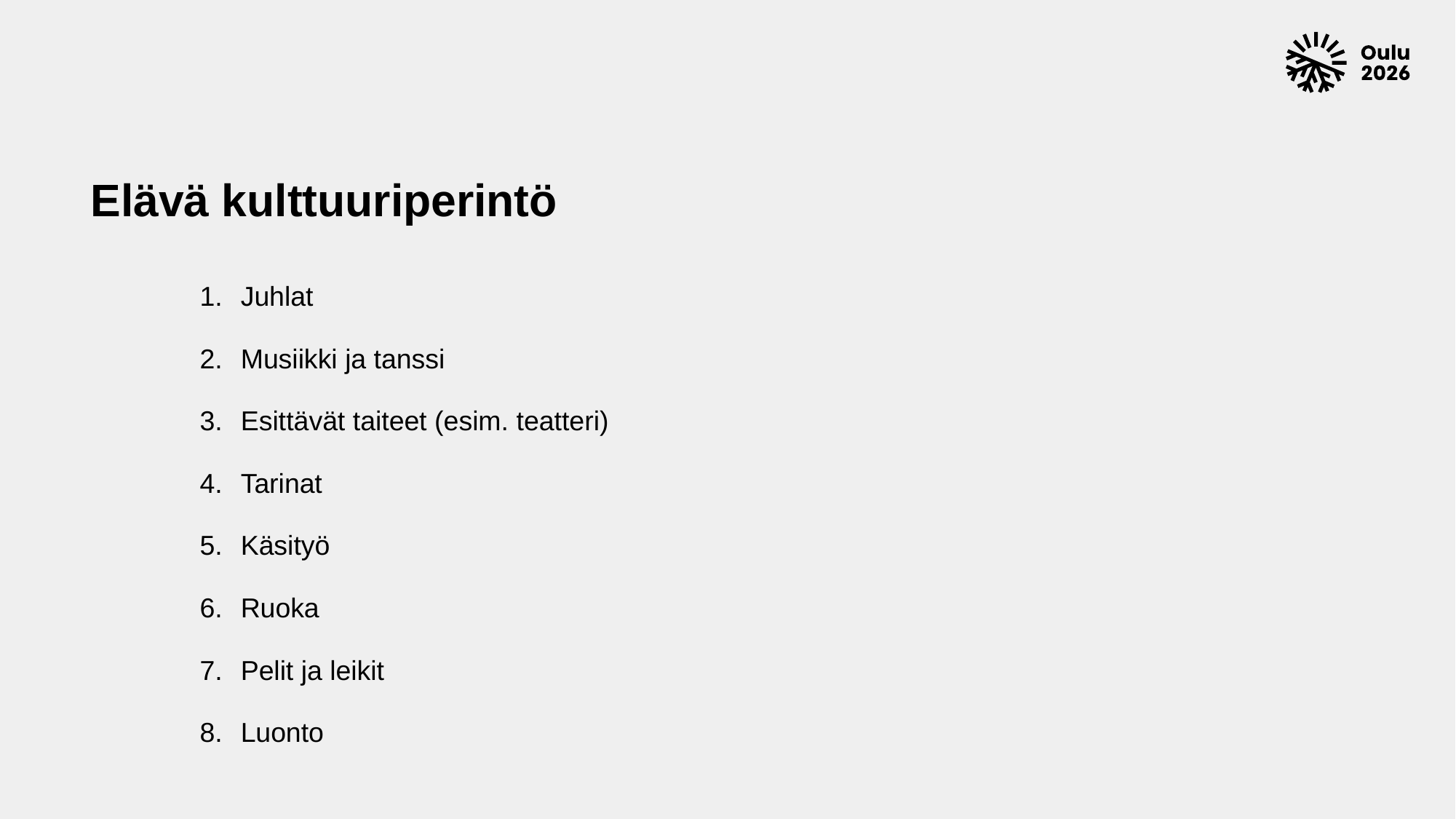

# Elävä kulttuuriperintö
Juhlat
Musiikki ja tanssi
Esittävät taiteet (esim. teatteri)
Tarinat
Käsityö
Ruoka
Pelit ja leikit
Luonto